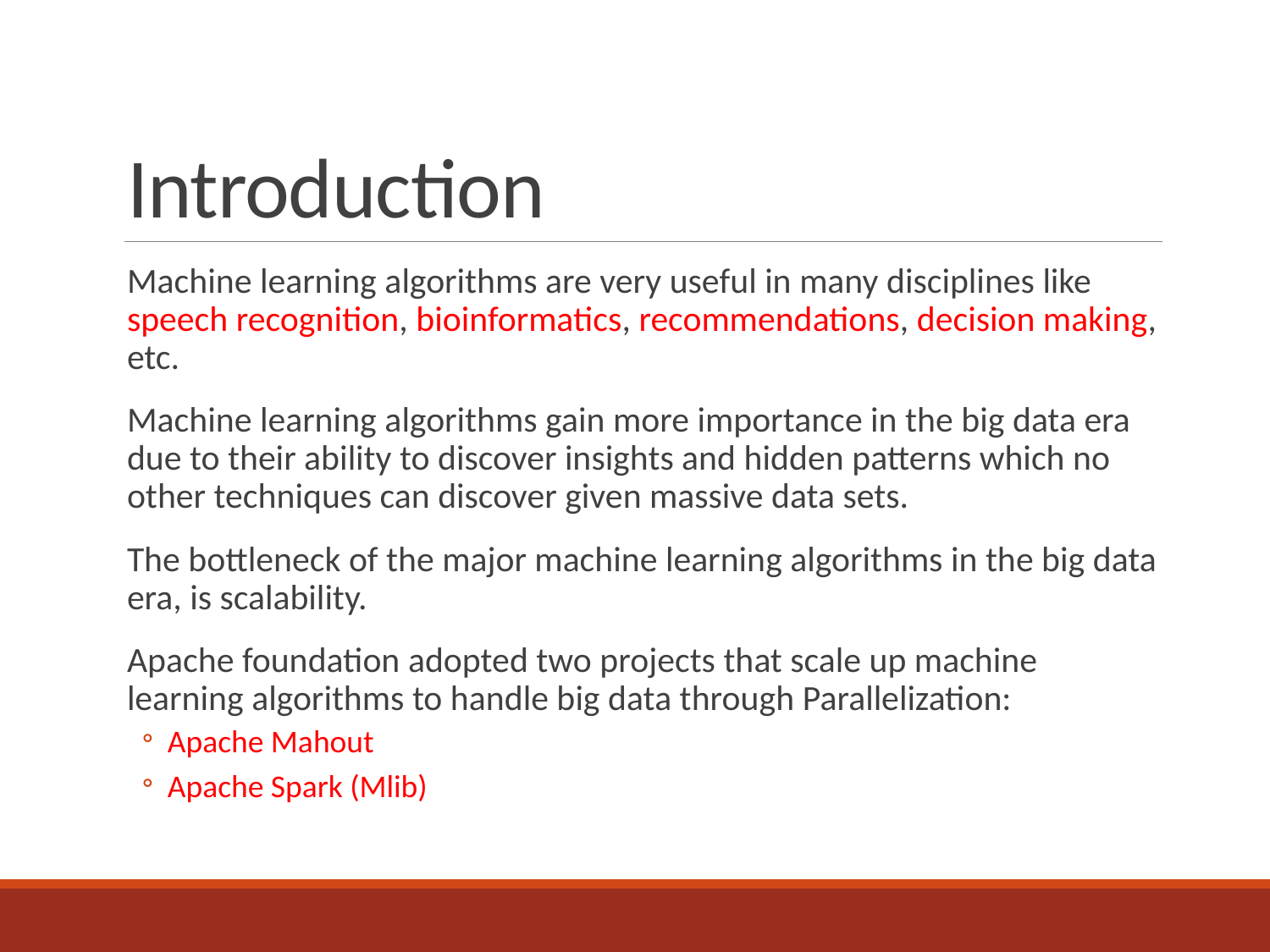

# Introduction
Machine learning algorithms are very useful in many disciplines like speech recognition, bioinformatics, recommendations, decision making, etc.
Machine learning algorithms gain more importance in the big data era due to their ability to discover insights and hidden patterns which no other techniques can discover given massive data sets.
The bottleneck of the major machine learning algorithms in the big data era, is scalability.
Apache foundation adopted two projects that scale up machine learning algorithms to handle big data through Parallelization:
Apache Mahout
Apache Spark (Mlib)